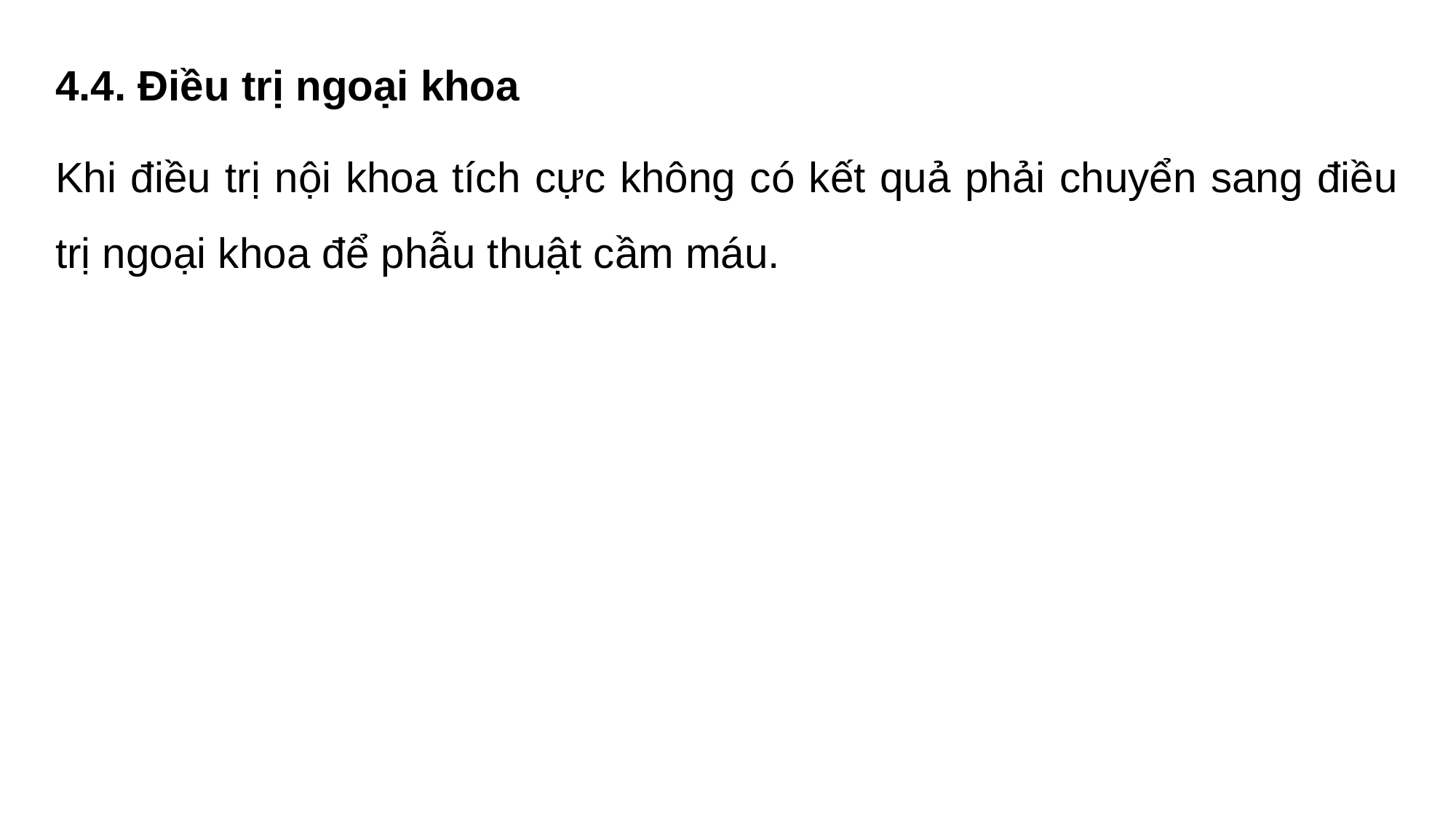

4.4. Điều trị ngoại khoa
Khi điều trị nội khoa tích cực không có kết quả phải chuyển sang điều trị ngoại khoa để phẫu thuật cầm máu.